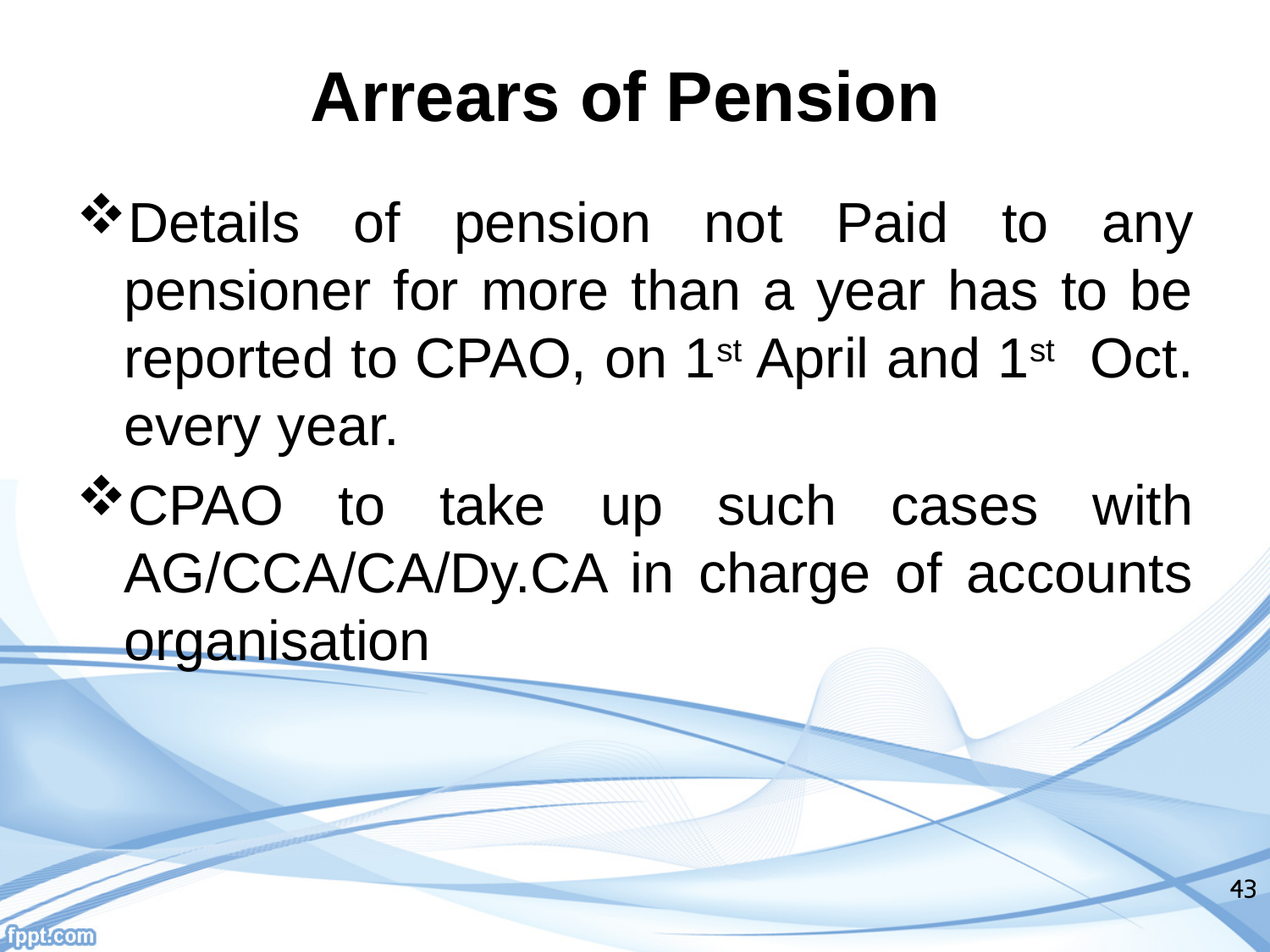

# Arrears of Pension
Details of pension not Paid to any pensioner for more than a year has to be reported to CPAO, on 1st April and 1st  Oct. every year.
CPAO to take up such cases with AG/CCA/CA/Dy.CA in charge of accounts organisation

43